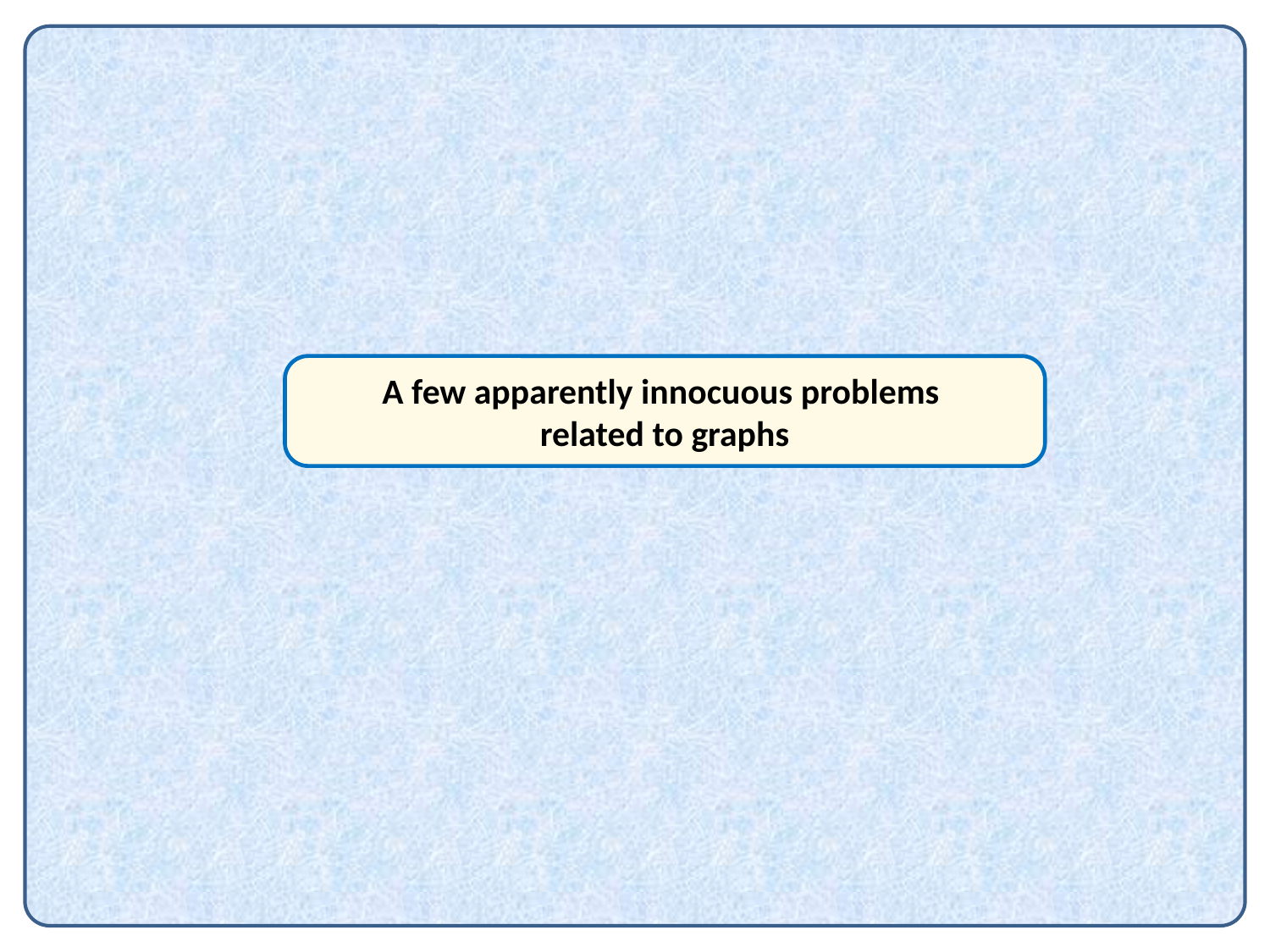

A few apparently innocuous problems
related to graphs